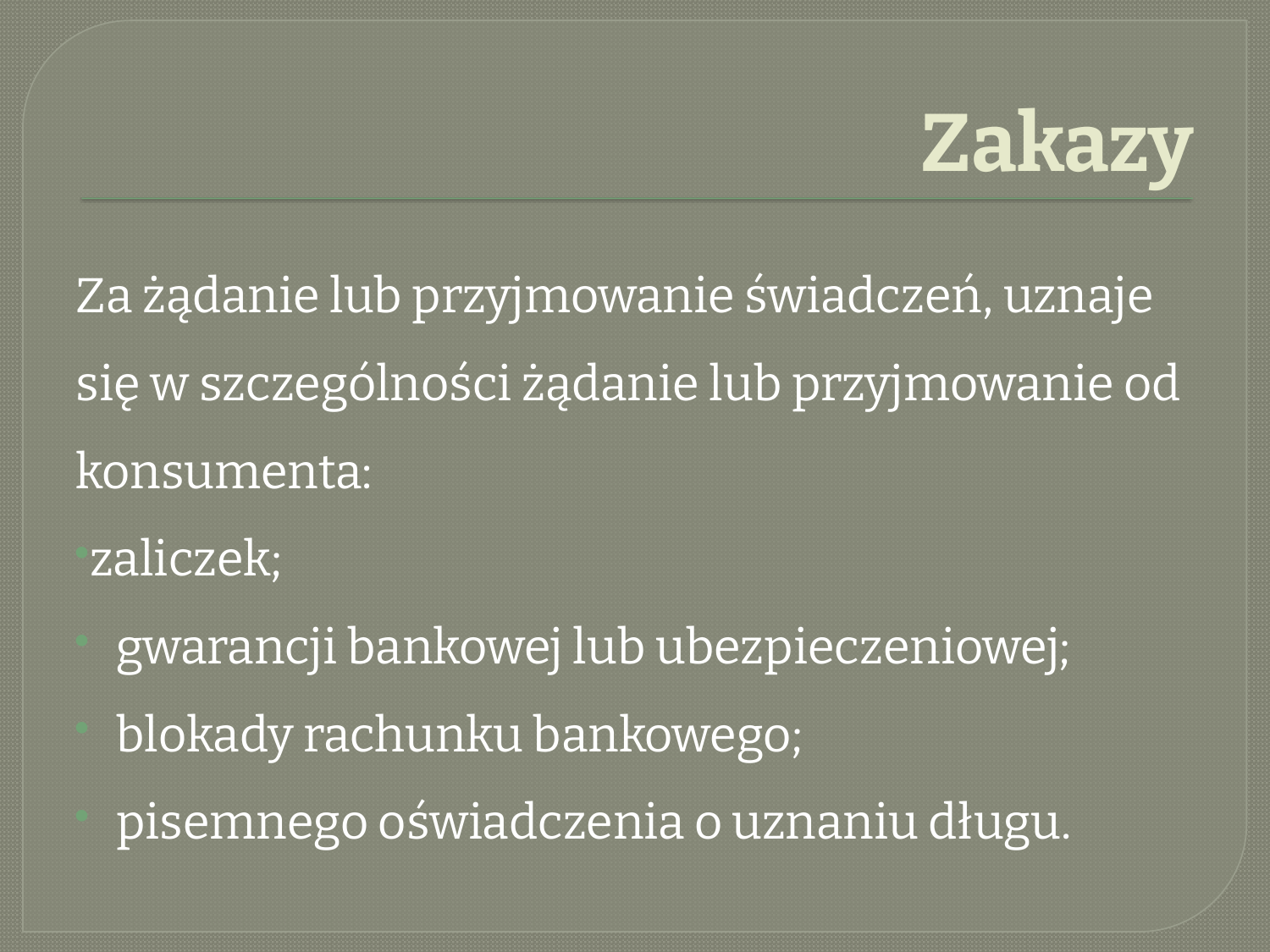

# Zakazy
Za żądanie lub przyjmowanie świadczeń, uznaje się w szczególności żądanie lub przyjmowanie od konsumenta:
zaliczek;
gwarancji bankowej lub ubezpieczeniowej;
blokady rachunku bankowego;
pisemnego oświadczenia o uznaniu długu.